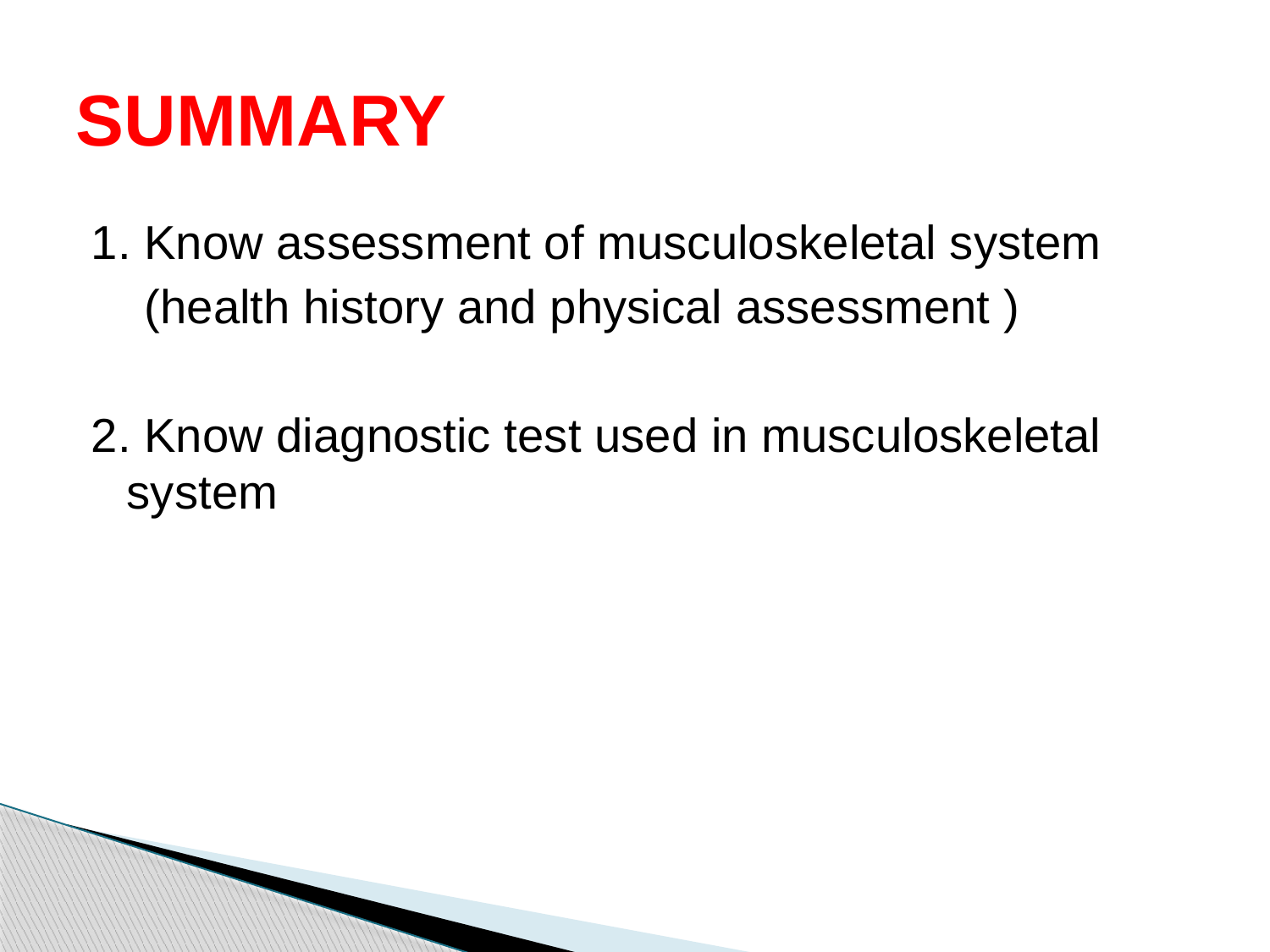

# SUMMARY
1. Know assessment of musculoskeletal system
    (health history and physical assessment )

2. Know diagnostic test used in musculoskeletal system